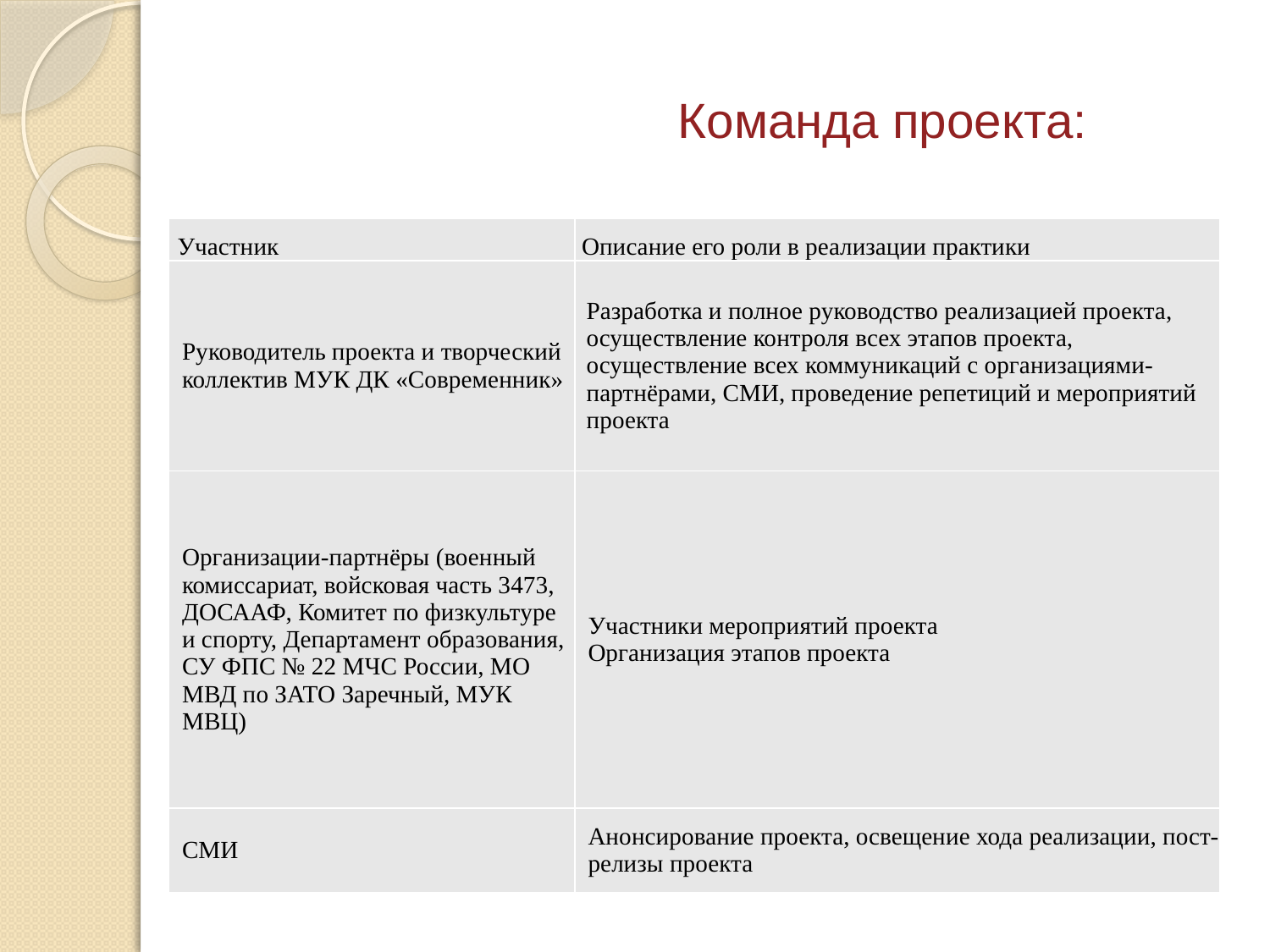

# Команда проекта:
| Участник | Описание его роли в реализации практики |
| --- | --- |
| Руководитель проекта и творческий коллектив МУК ДК «Современник» | Разработка и полное руководство реализацией проекта, осуществление контроля всех этапов проекта, осуществление всех коммуникаций с организациями-партнёрами, СМИ, проведение репетиций и мероприятий проекта |
| Организации-партнёры (военный комиссариат, войсковая часть 3473, ДОСААФ, Комитет по физкультуре и спорту, Департамент образования, СУ ФПС № 22 МЧС России, МО МВД по ЗАТО Заречный, МУК МВЦ) | Участники мероприятий проекта Организация этапов проекта |
| СМИ | Анонсирование проекта, освещение хода реализации, пост-релизы проекта |